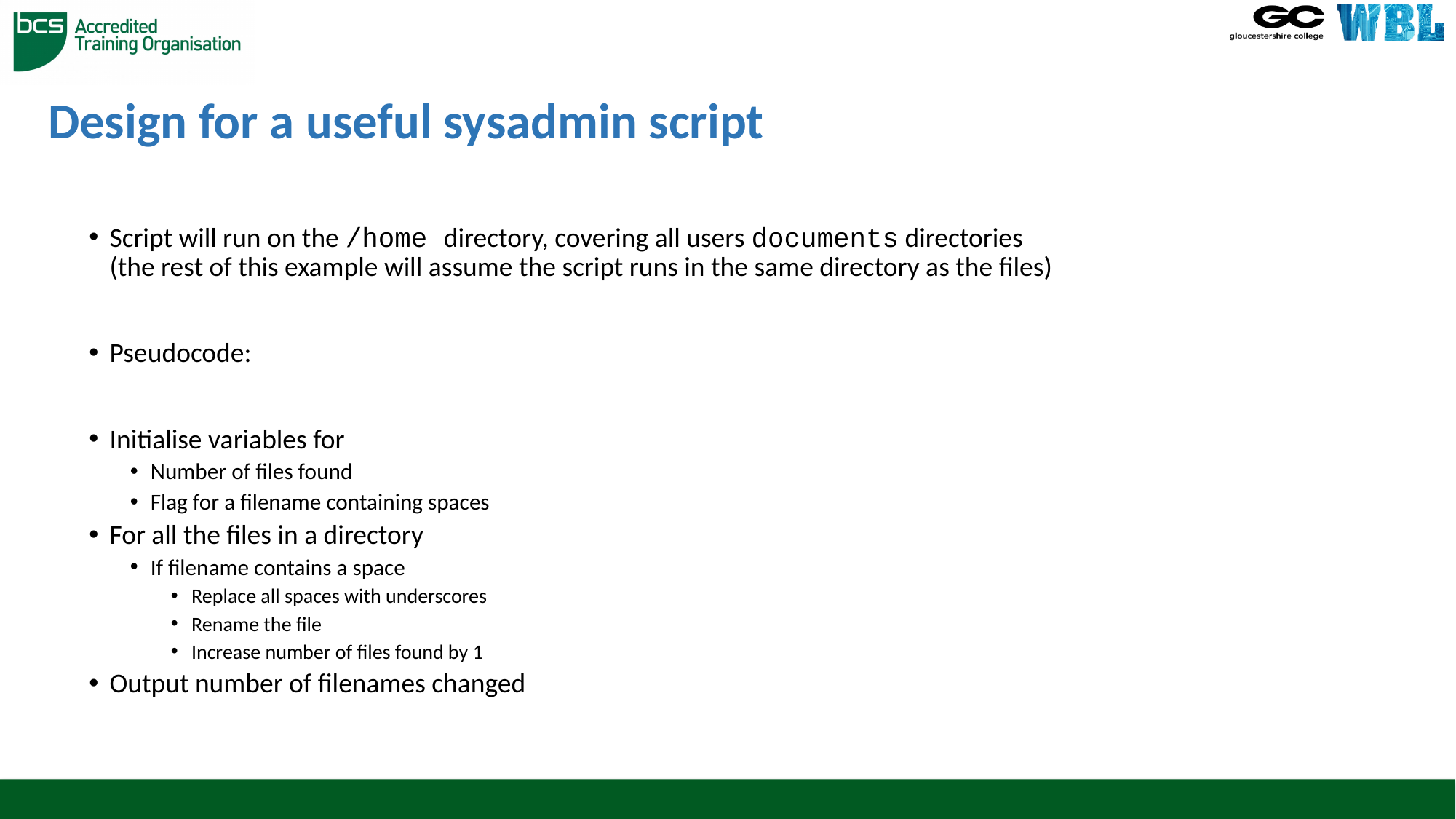

# Design for a useful sysadmin script
Script will run on the /home directory, covering all users documents directories
(the rest of this example will assume the script runs in the same directory as the files)

Pseudocode:

Initialise variables for
Number of files found
Flag for a filename containing spaces
For all the files in a directory
If filename contains a space
Replace all spaces with underscores
Rename the file
Increase number of files found by 1
Output number of filenames changed